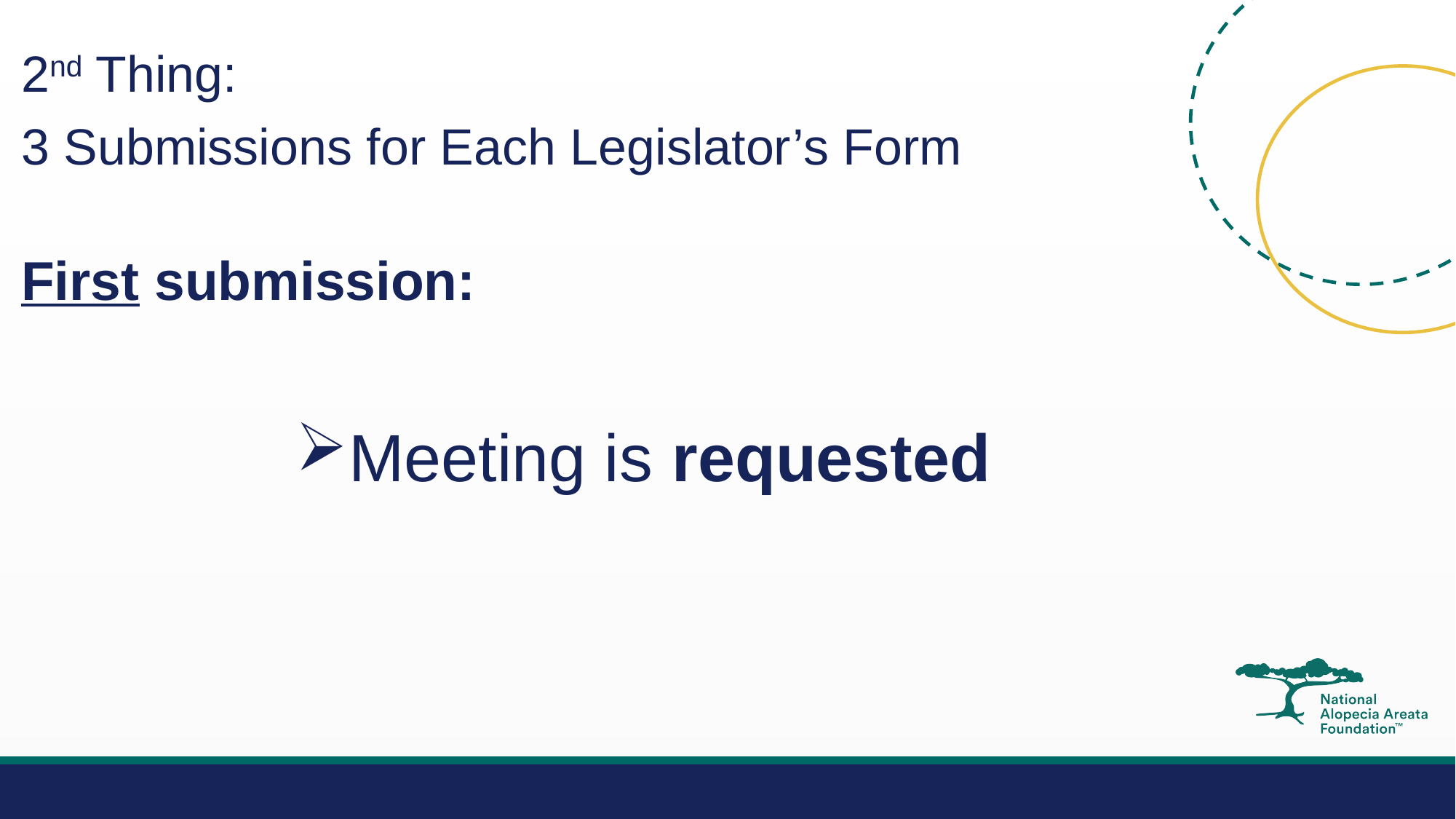

# 2nd Thing: 3 Submissions for Each Legislator’s Form
First submission:

Meeting is requested